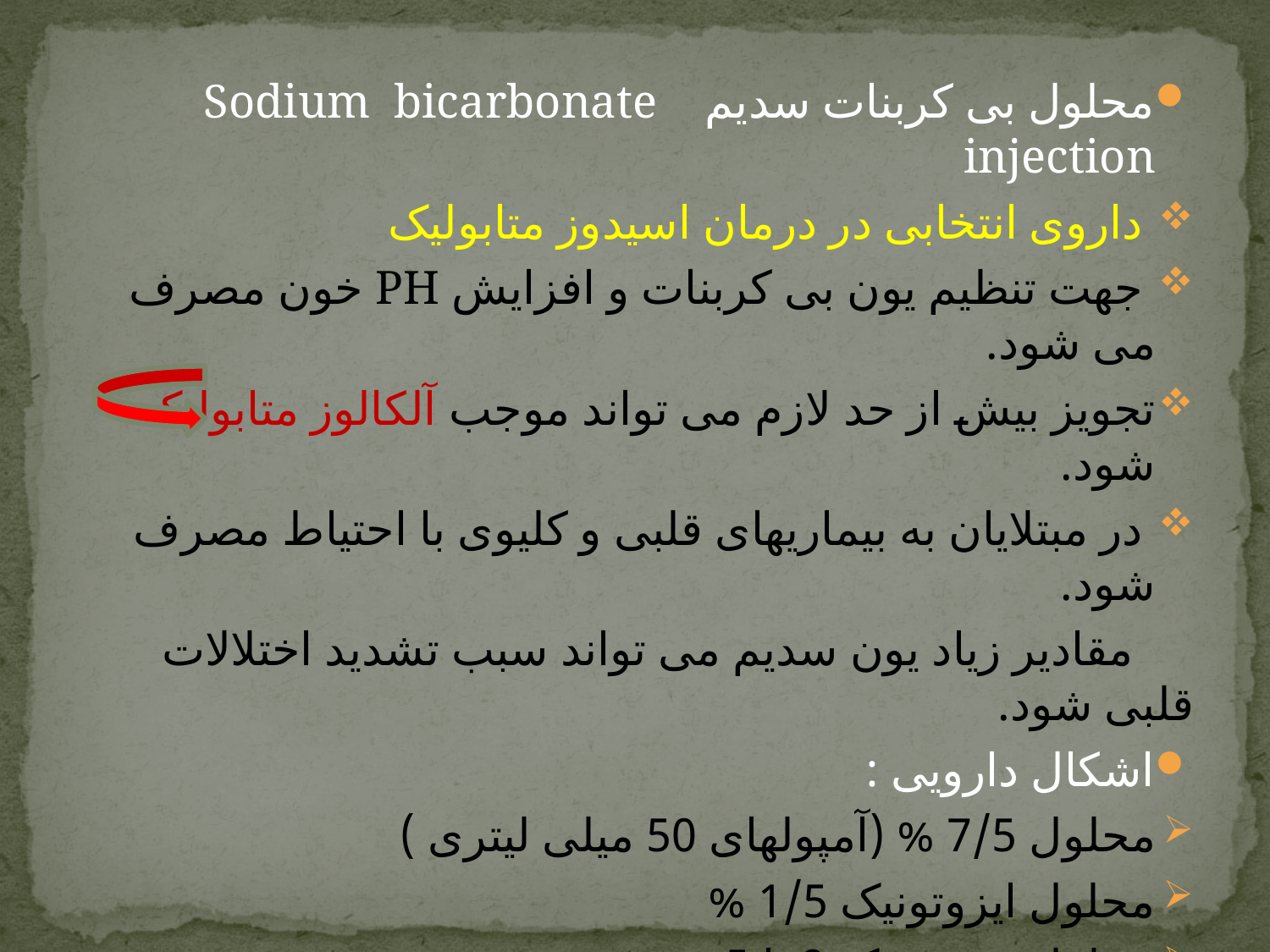

محلول بی کربنات سدیم   Sodium  bicarbonate  injection
 داروی انتخابی در درمان اسیدوز متابولیک
 جهت تنظیم یون بی کربنات و افزایش PH خون مصرف می شود.
تجویز بیش از حد لازم می تواند موجب آلکالوز متابولیک شود.
 در مبتلایان به بیماریهای قلبی و کلیوی با احتیاط مصرف شود.
     مقادیر زیاد یون سدیم می تواند سبب تشدید اختلالات قلبی شود.
اشکال دارویی :
محلول 7/5 % (آمپولهای 50 میلی لیتری )
محلول ایزوتونیک 1/5 %
محلول هیپوتونیک 2 تا 5%
محلولهای 0/15 تا 0/3 % همراه با کلرور سدیم